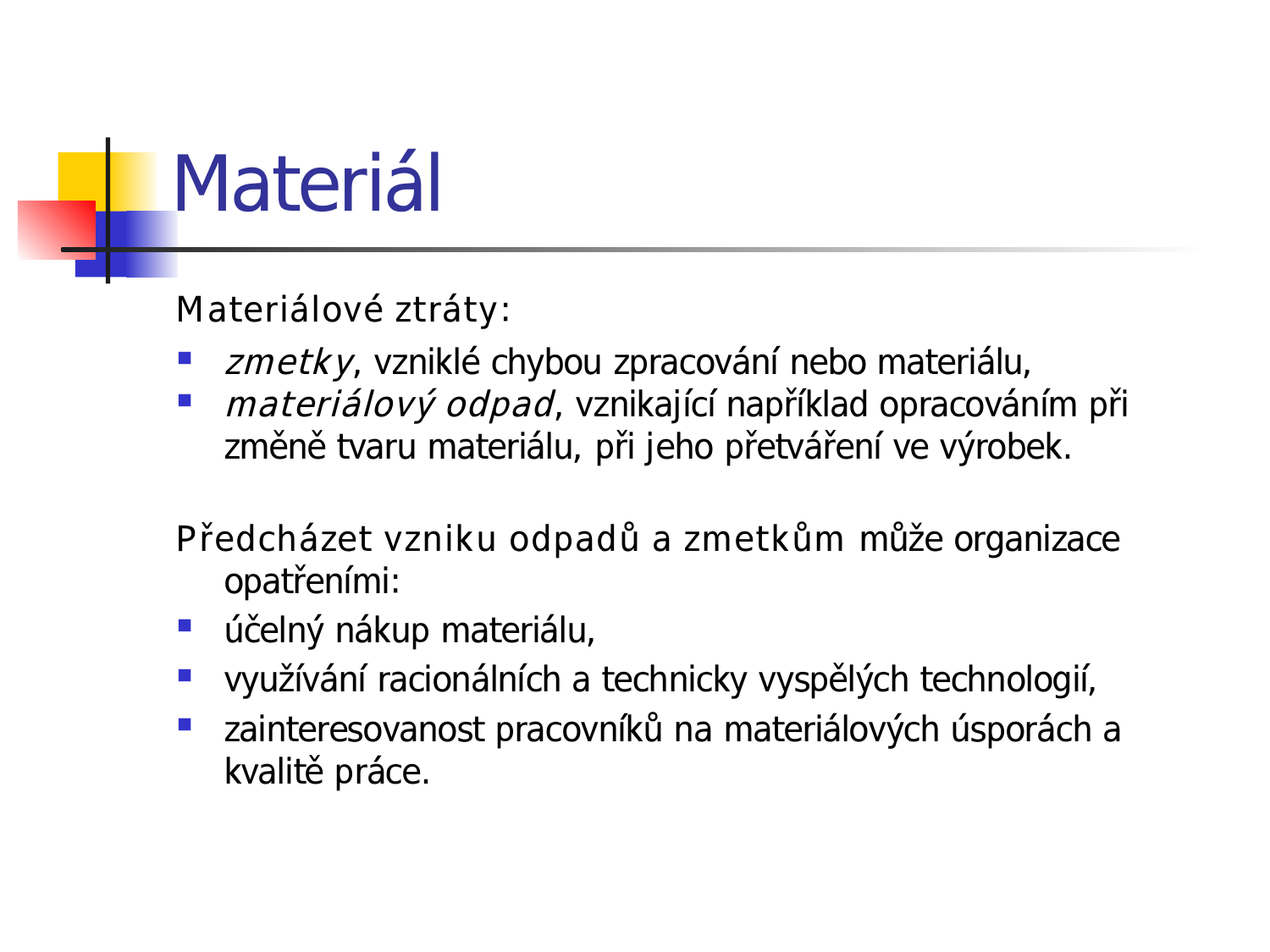

# Materiál
Materiálové ztráty:
zmetky, vzniklé chybou zpracování nebo materiálu,
materiálový odpad, vznikající například opracováním při změně tvaru materiálu, při jeho přetváření ve výrobek.

Předcházet vzniku odpadů a zmetkům může organizace opatřeními:
účelný nákup materiálu,
využívání racionálních a technicky vyspělých technologií,
zainteresovanost pracovníků na materiálových úsporách a kvalitě práce.